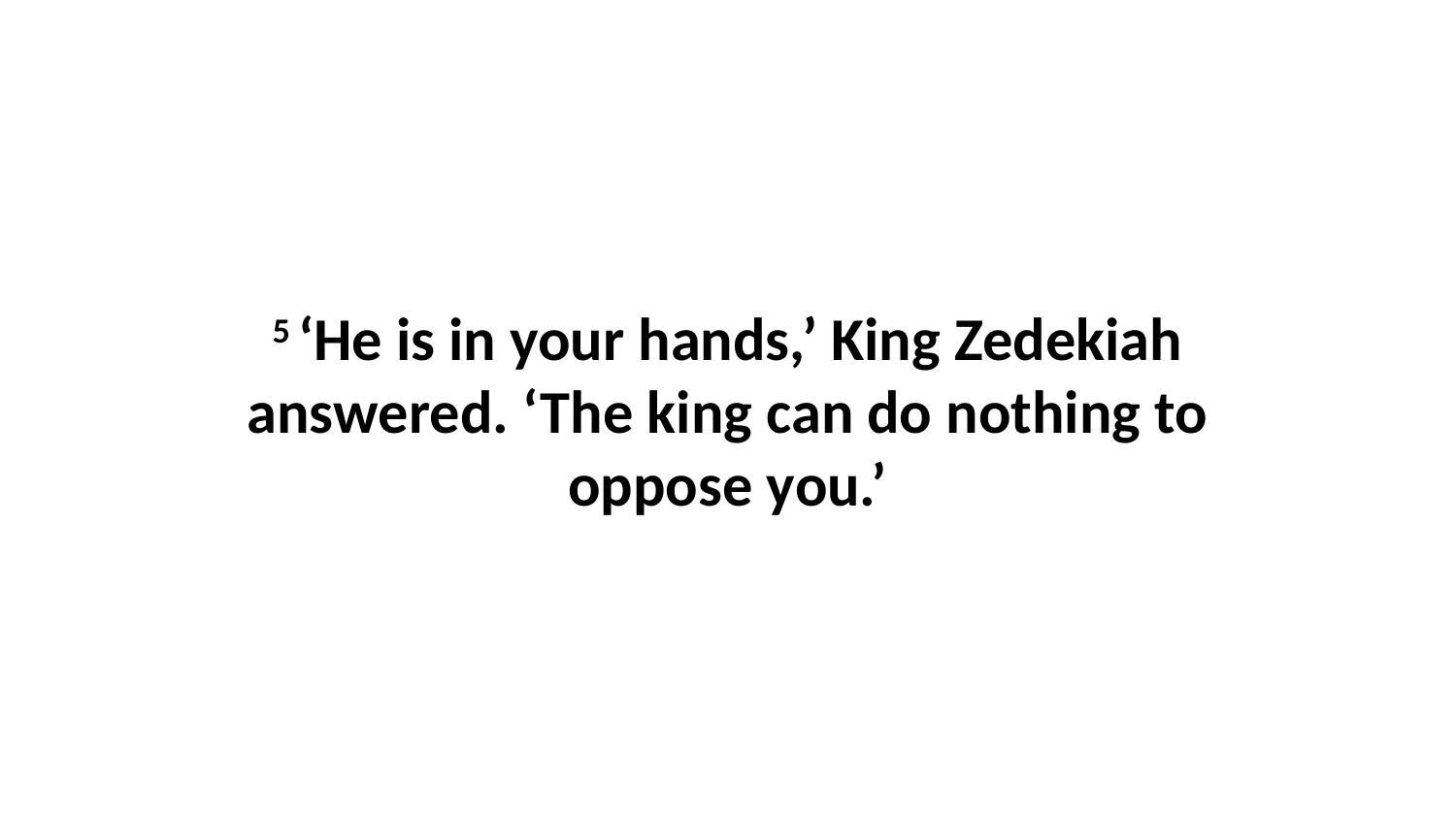

5 ‘He is in your hands,’ King Zedekiah answered. ‘The king can do nothing to oppose you.’